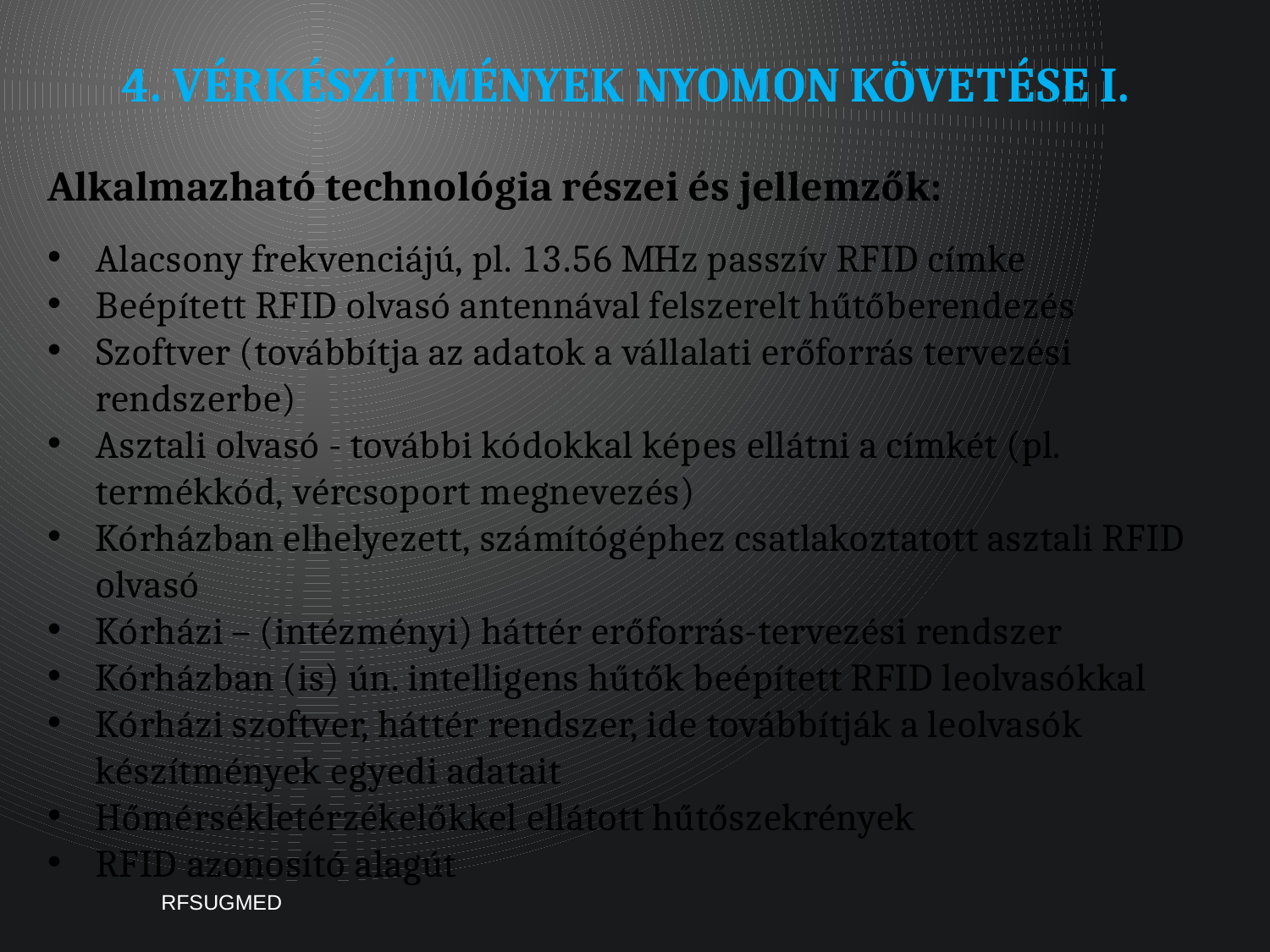

# 4. Vérkészítmények nyomon követése I.
Alkalmazható technológia részei és jellemzők:
Alacsony frekvenciájú, pl. 13.56 MHz passzív RFID címke
Beépített RFID olvasó antennával felszerelt hűtőberendezés
Szoftver (továbbítja az adatok a vállalati erőforrás tervezési rendszerbe)
Asztali olvasó - további kódokkal képes ellátni a címkét (pl. termékkód, vércsoport megnevezés)
Kórházban elhelyezett, számítógéphez csatlakoztatott asztali RFID olvasó
Kórházi – (intézményi) háttér erőforrás-tervezési rendszer
Kórházban (is) ún. intelligens hűtők beépített RFID leolvasókkal
Kórházi szoftver, háttér rendszer, ide továbbítják a leolvasók készítmények egyedi adatait
Hőmérsékletérzékelőkkel ellátott hűtőszekrények
RFID azonosító alagút

RFSUGMED